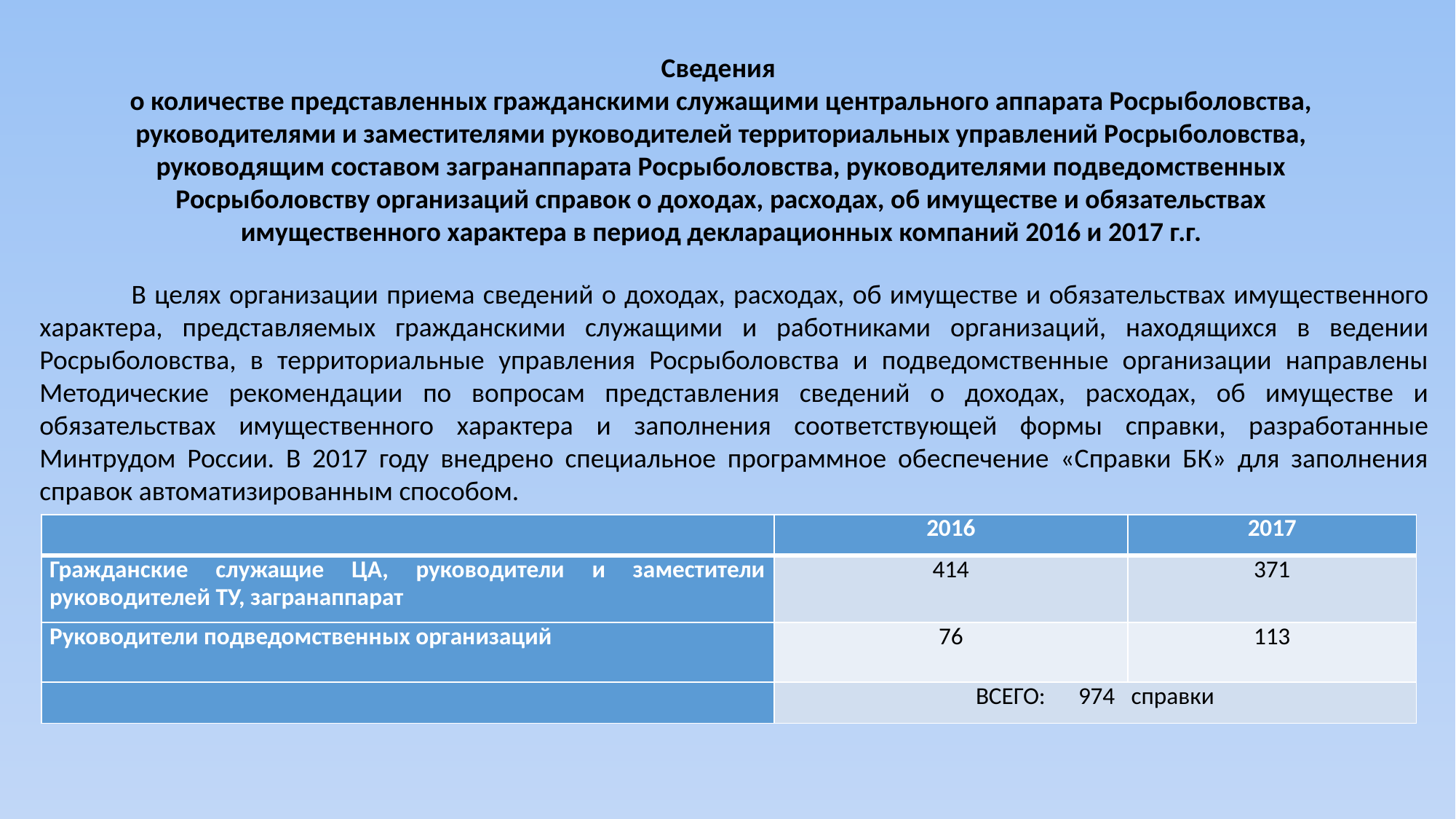

Сведения
о количестве представленных гражданскими служащими центрального аппарата Росрыболовства, руководителями и заместителями руководителей территориальных управлений Росрыболовства, руководящим составом загранаппарата Росрыболовства, руководителями подведомственных Росрыболовству организаций справок о доходах, расходах, об имуществе и обязательствах имущественного характера в период декларационных компаний 2016 и 2017 г.г.

           В целях организации приема сведений о доходах, расходах, об имуществе и обязательствах имущественного характера, представляемых гражданскими служащими и работниками организаций, находящихся в ведении Росрыболовства, в территориальные управления Росрыболовства и подведомственные организации направлены Методические рекомендации по вопросам представления сведений о доходах, расходах, об имуществе и обязательствах имущественного характера и заполнения соответствующей формы справки, разработанные Минтрудом России. В 2017 году внедрено специальное программное обеспечение «Справки БК» для заполнения справок автоматизированным способом.
|  | 2016 | 2017 |
| --- | --- | --- |
| Гражданские служащие ЦА, руководители и заместители руководителей ТУ, загранаппарат | 414 | 371 |
| Руководители подведомственных организаций | 76 | 113 |
|  | ВСЕГО: 974 справки |  |